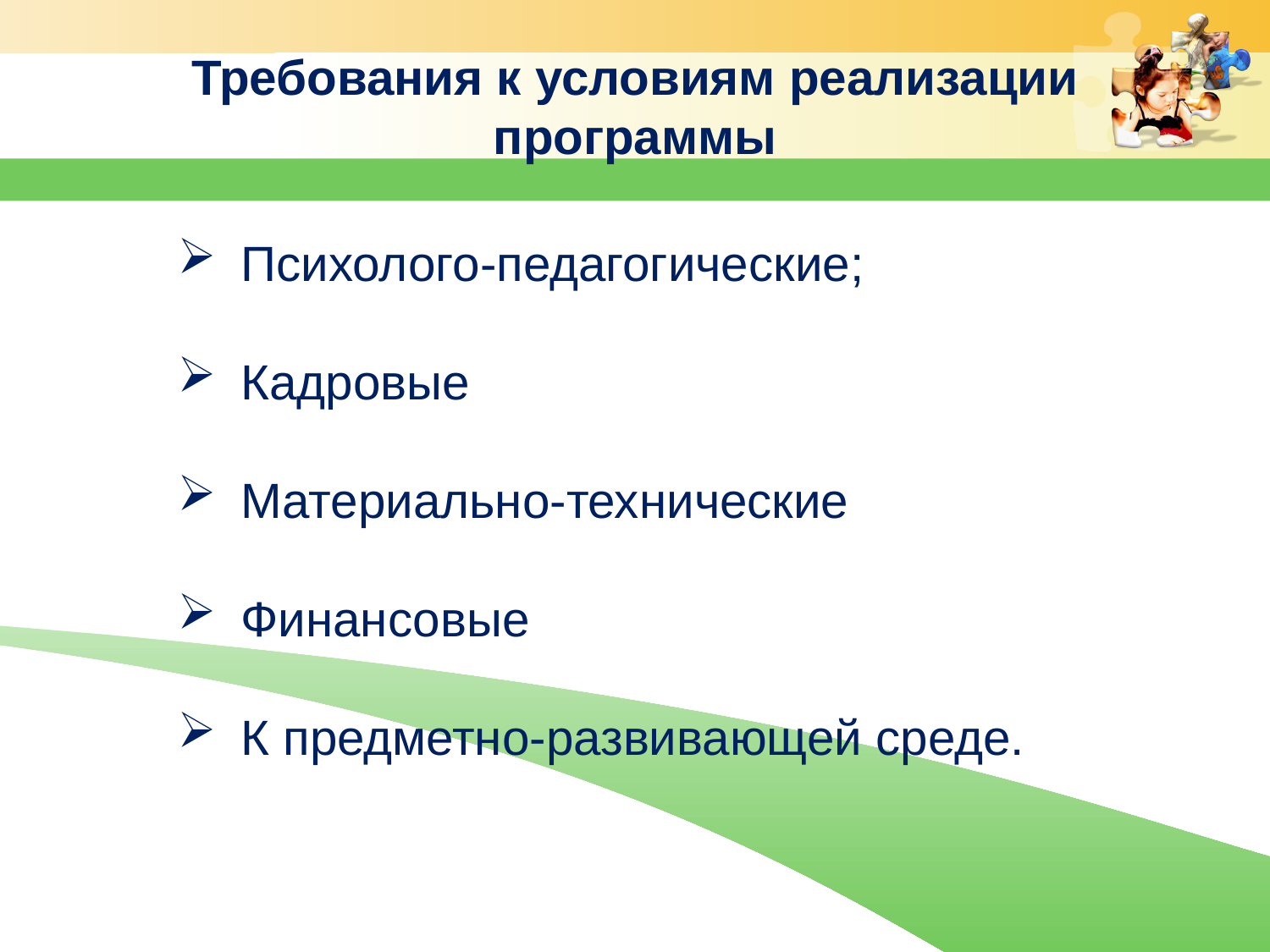

# Требования к условиям реализации программы
Психолого-педагогические;

Кадровые

Материально-технические

Финансовые

К предметно-развивающей среде.